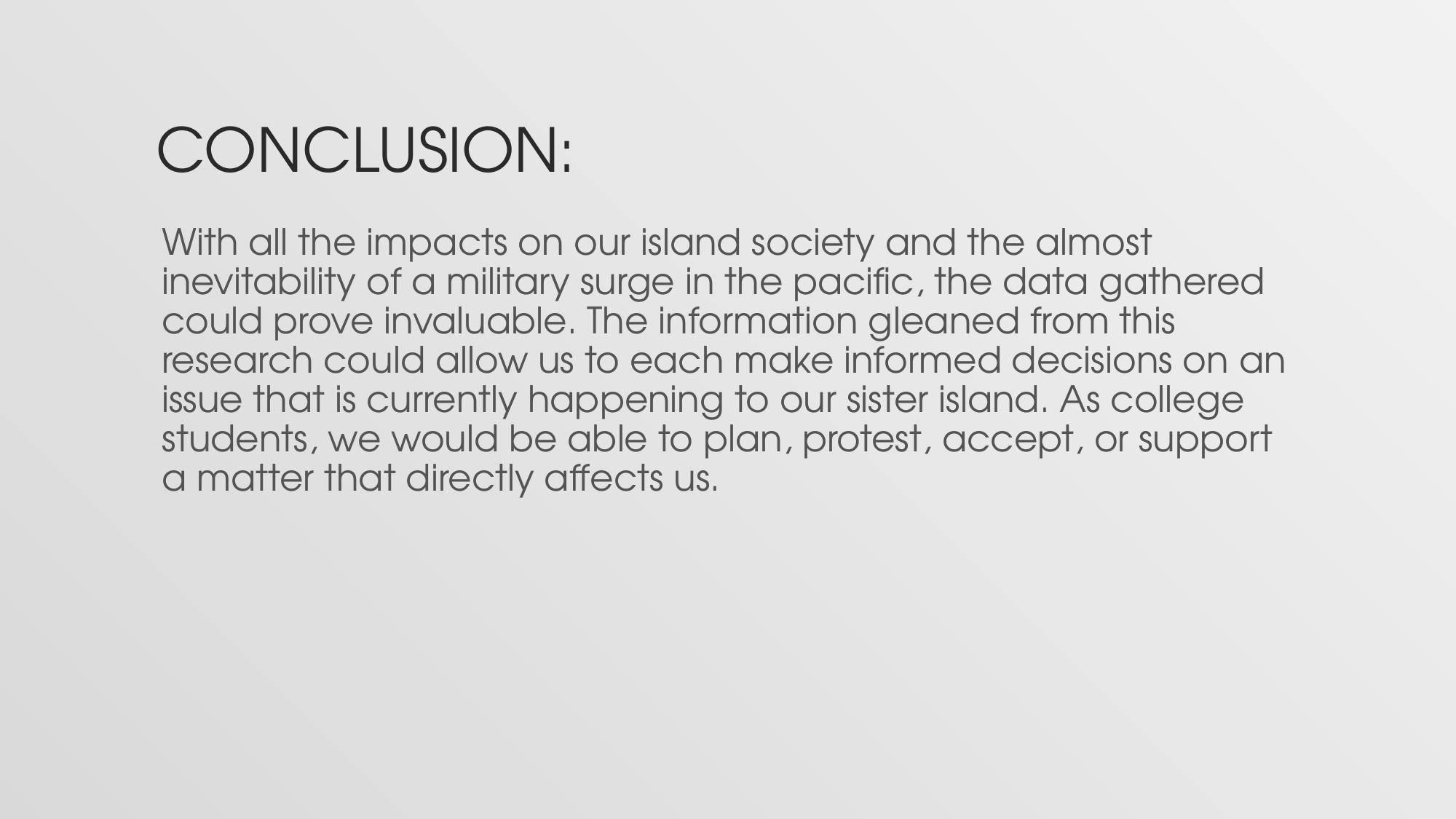

# Conclusion:
With all the impacts on our island society and the almost inevitability of a military surge in the pacific, the data gathered could prove invaluable. The information gleaned from this research could allow us to each make informed decisions on an issue that is currently happening to our sister island. As college students, we would be able to plan, protest, accept, or support a matter that directly affects us.